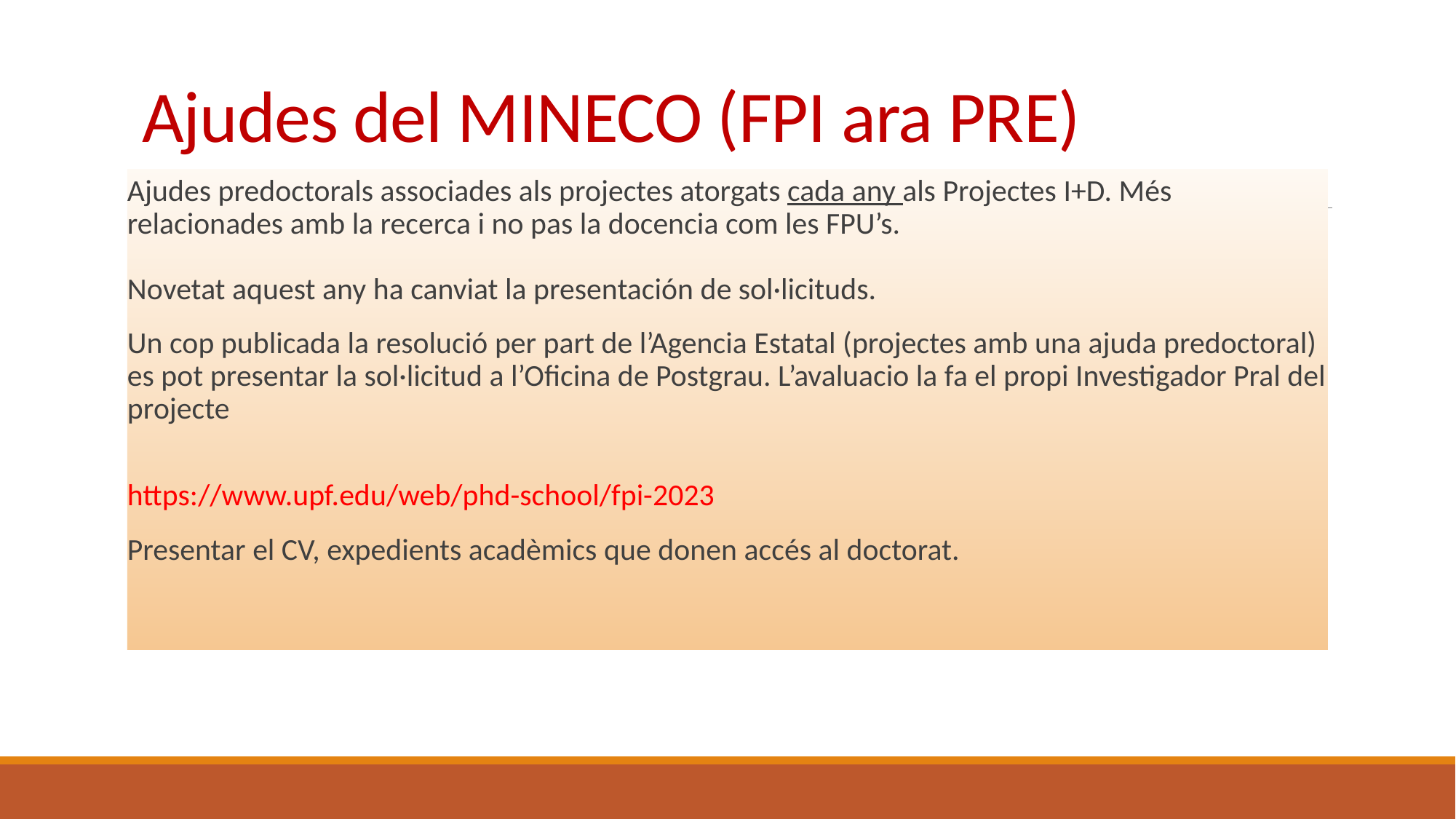

# Ajudes del MINECO (FPI ara PRE)
Ajudes predoctorals associades als projectes atorgats cada any als Projectes I+D. Més relacionades amb la recerca i no pas la docencia com les FPU’s.
Novetat aquest any ha canviat la presentación de sol·licituds.
Un cop publicada la resolució per part de l’Agencia Estatal (projectes amb una ajuda predoctoral) es pot presentar la sol·licitud a l’Oficina de Postgrau. L’avaluacio la fa el propi Investigador Pral del projecte
https://www.upf.edu/web/phd-school/fpi-2023
Presentar el CV, expedients acadèmics que donen accés al doctorat.